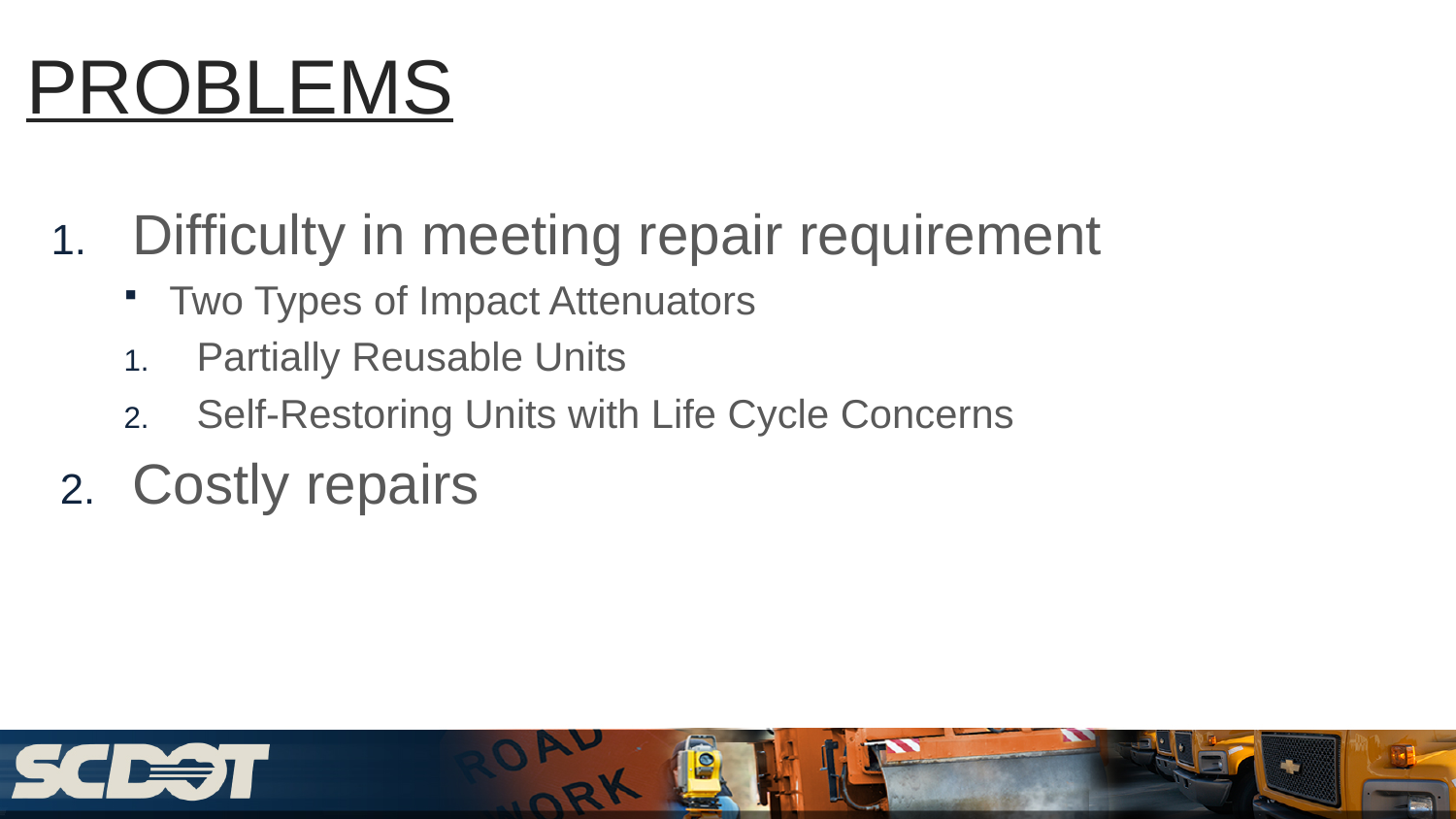

# PROBLEMS
Difficulty in meeting repair requirement
Two Types of Impact Attenuators
Partially Reusable Units
Self-Restoring Units with Life Cycle Concerns
Costly repairs